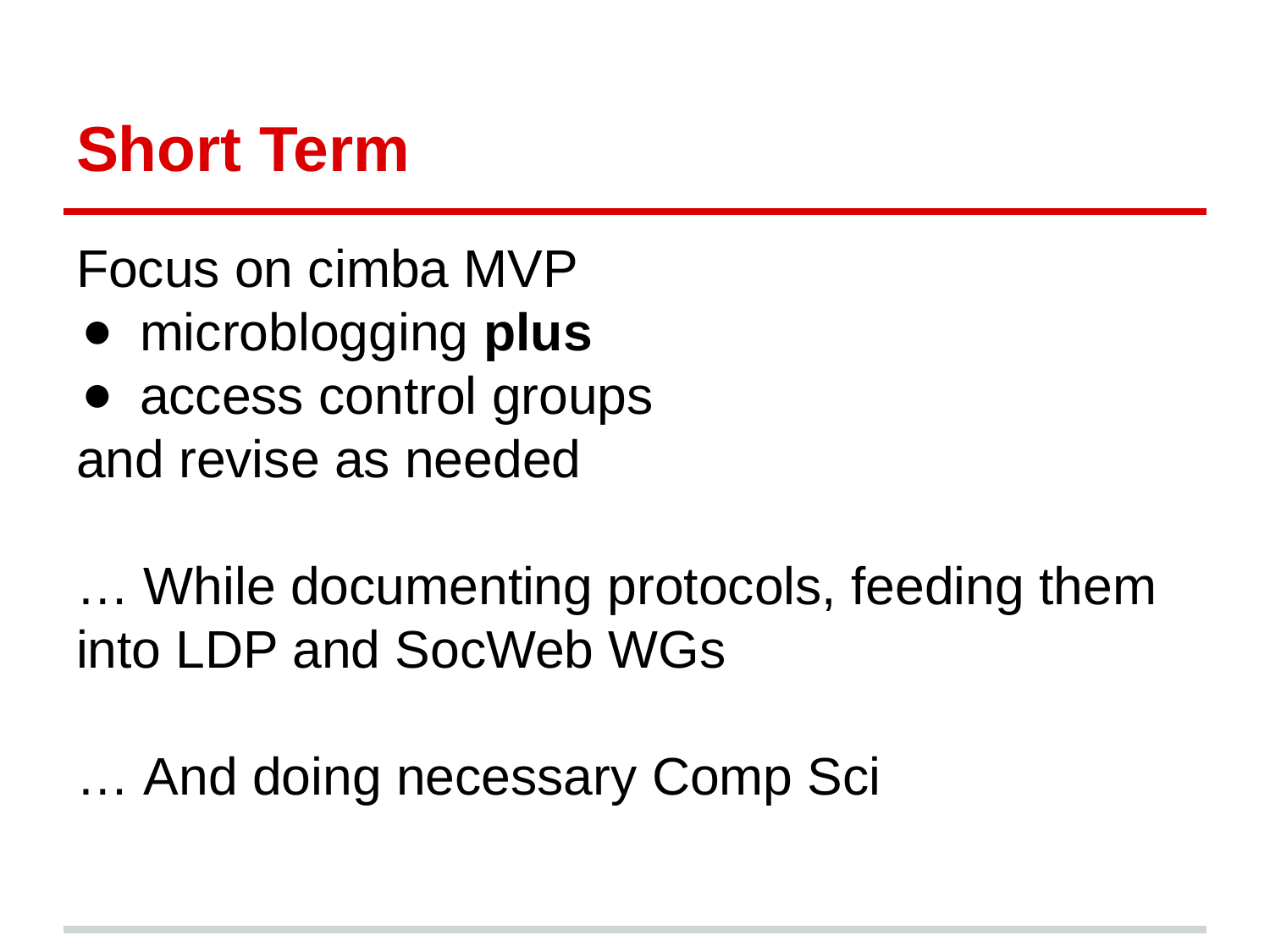

# Short Term
Focus on cimba MVP
microblogging plus
access control groups
and revise as needed

… While documenting protocols, feeding them into LDP and SocWeb WGs

… And doing necessary Comp Sci